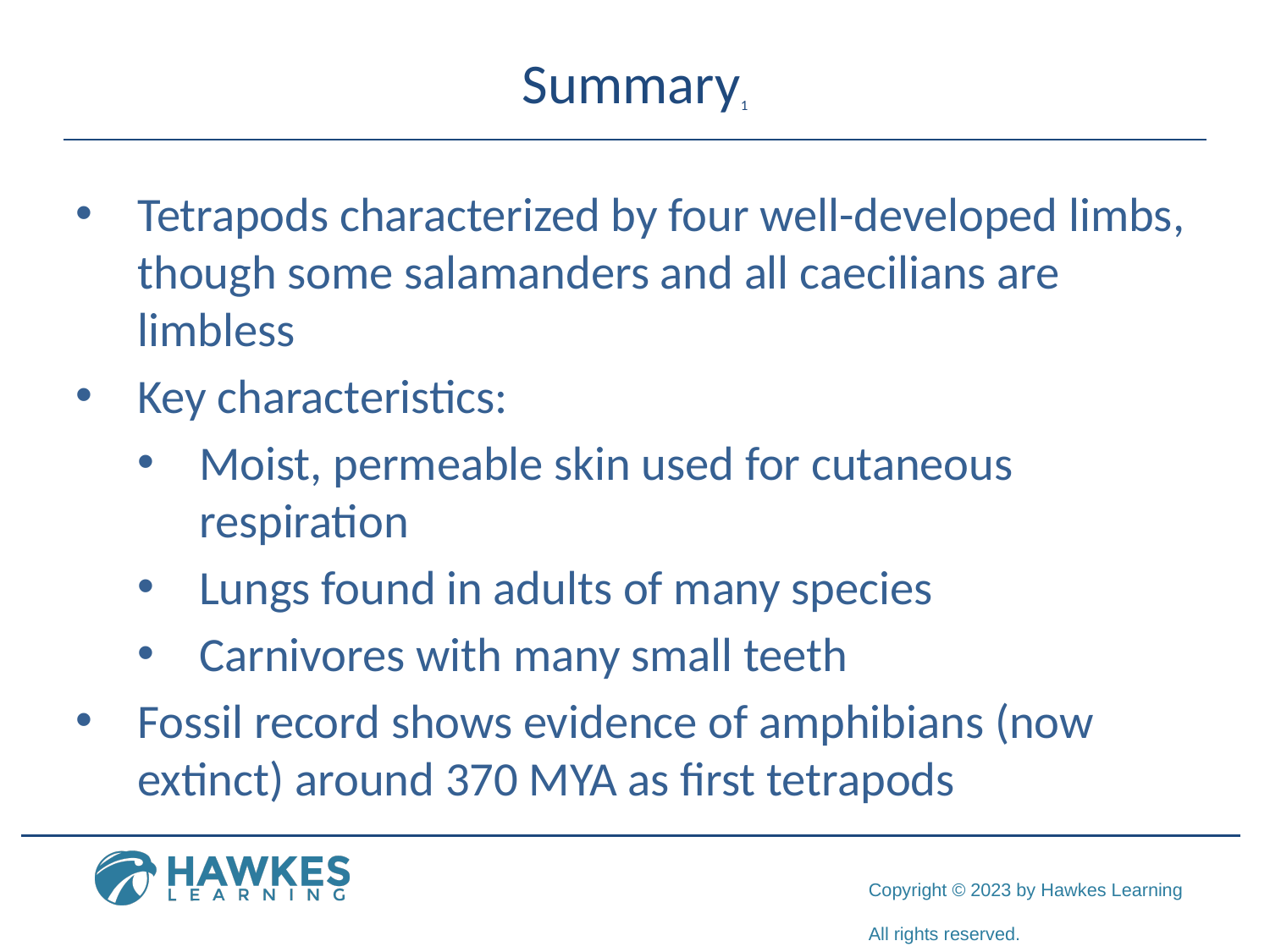

# Summary1
Tetrapods characterized by four well-developed limbs, though some salamanders and all caecilians are limbless
Key characteristics:
Moist, permeable skin used for cutaneous respiration
Lungs found in adults of many species
Carnivores with many small teeth
Fossil record shows evidence of amphibians (now extinct) around 370 MYA as first tetrapods